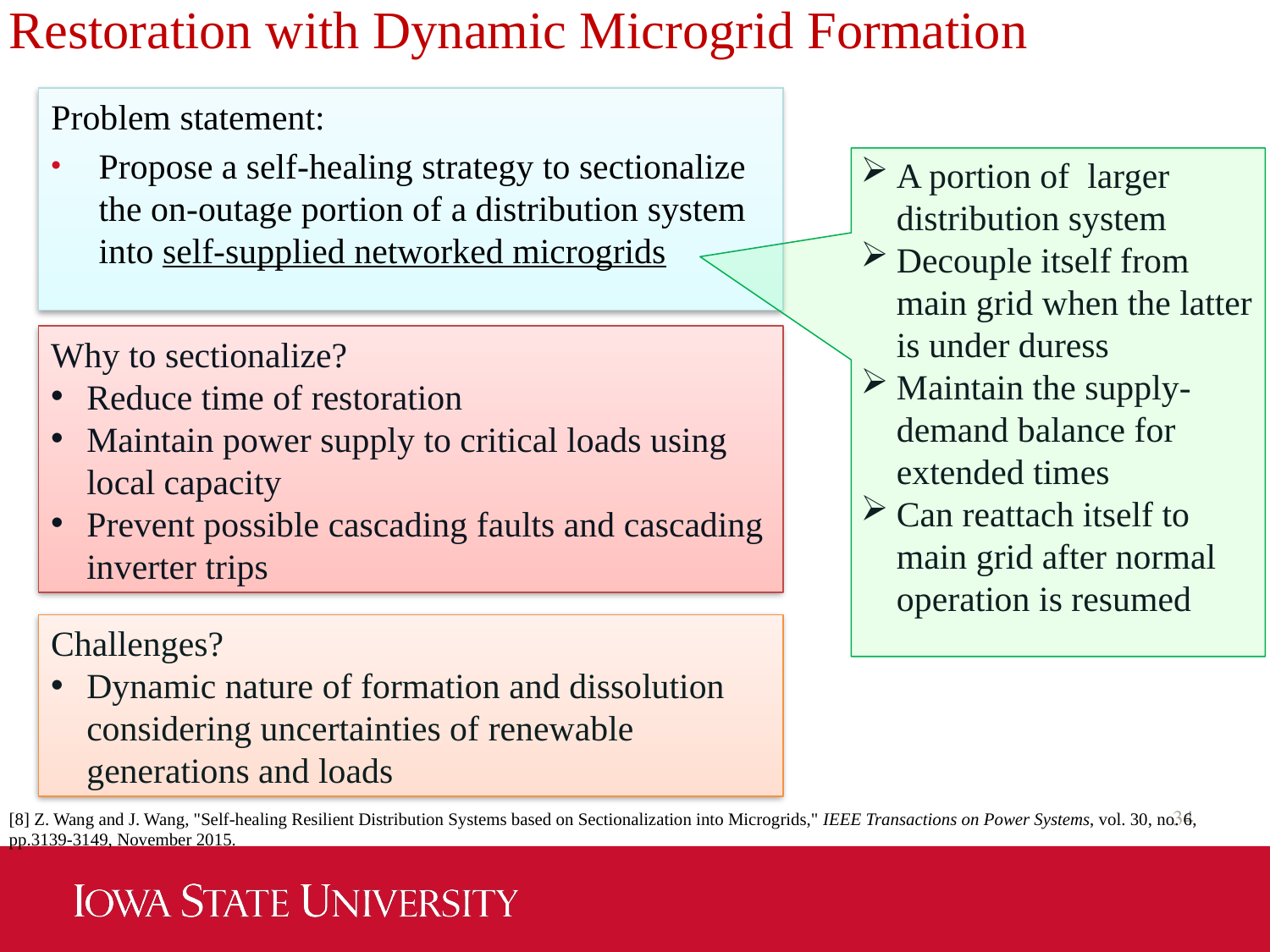

Restoration with Dynamic Microgrid Formation
Problem statement:
Propose a self-healing strategy to sectionalize the on-outage portion of a distribution system  into self-supplied networked microgrids
A portion of  larger distribution system
Decouple itself from main grid when the latter is under duress
Maintain the supply-demand balance for extended times
Can reattach itself to main grid after normal operation is resumed
Why to sectionalize?
Reduce time of restoration
Maintain power supply to critical loads using local capacity
Prevent possible cascading faults and cascading inverter trips
Challenges?
Dynamic nature of formation and dissolution considering uncertainties of renewable generations and loads
34
[8] Z. Wang and J. Wang, "Self-healing Resilient Distribution Systems based on Sectionalization into Microgrids," IEEE Transactions on Power Systems, vol. 30, no. 6, pp.3139-3149, November 2015.